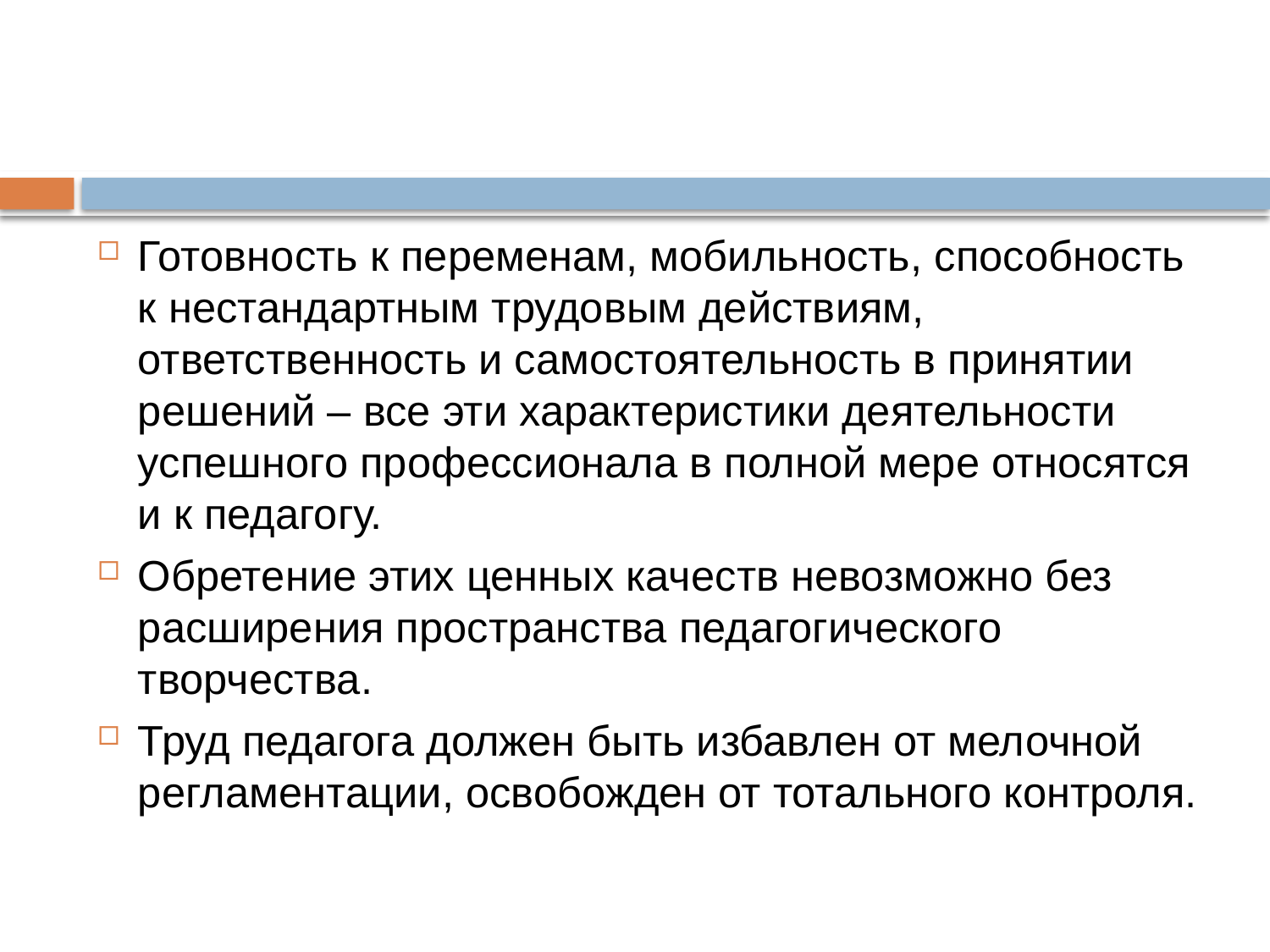

#
Готовность к переменам, мобильность, способность к нестандартным трудовым действиям, ответственность и самостоятельность в принятии решений – все эти характеристики деятельности успешного профессионала в полной мере относятся и к педагогу.
Обретение этих ценных качеств невозможно без расширения пространства педагогического творчества.
Труд педагога должен быть избавлен от мелочной регламентации, освобожден от тотального контроля.